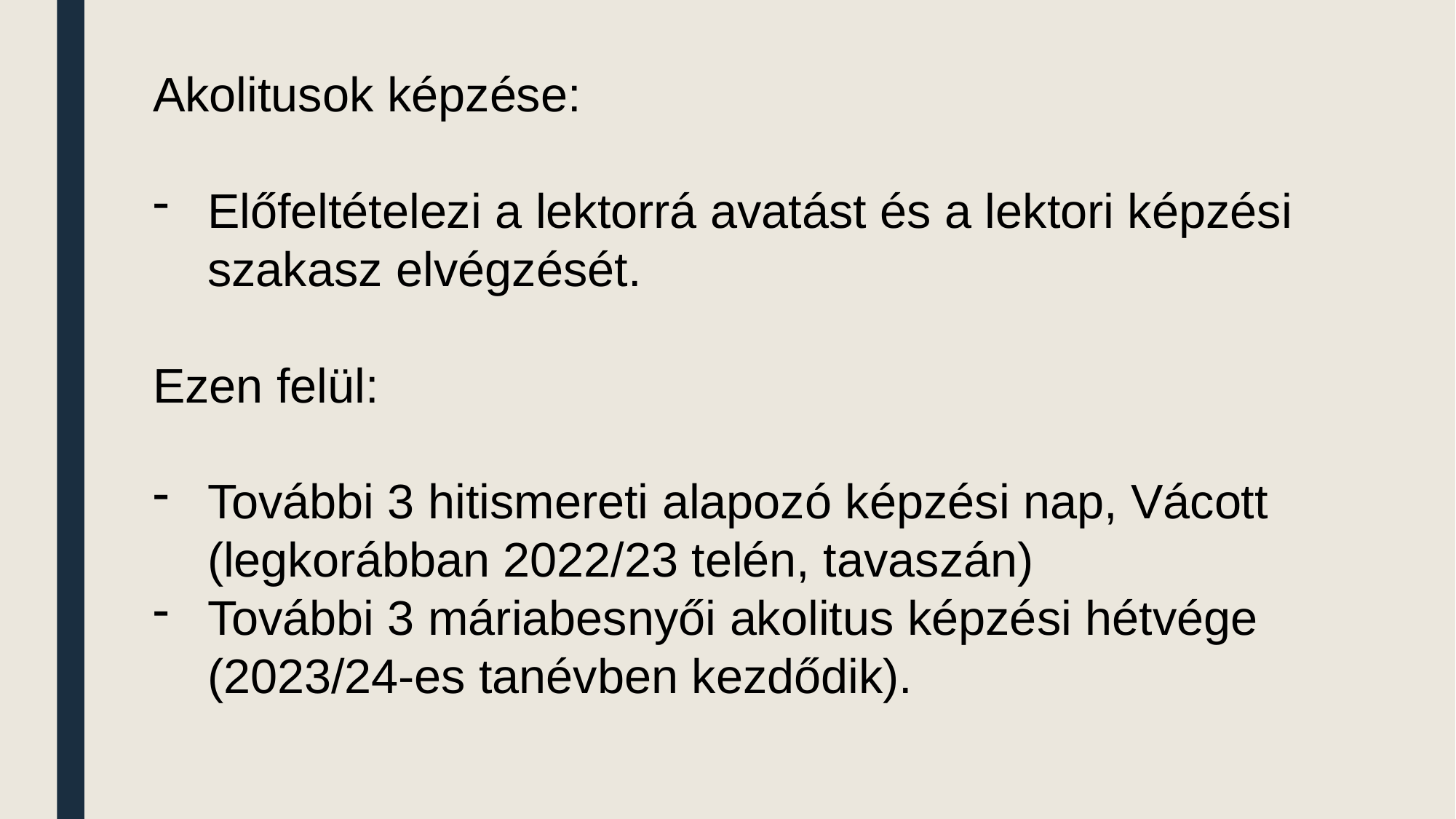

Akolitusok képzése:

Előfeltételezi a lektorrá avatást és a lektori képzési szakasz elvégzését.

Ezen felül:

További 3 hitismereti alapozó képzési nap, Vácott (legkorábban 2022/23 telén, tavaszán)
További 3 máriabesnyői akolitus képzési hétvége (2023/24-es tanévben kezdődik).